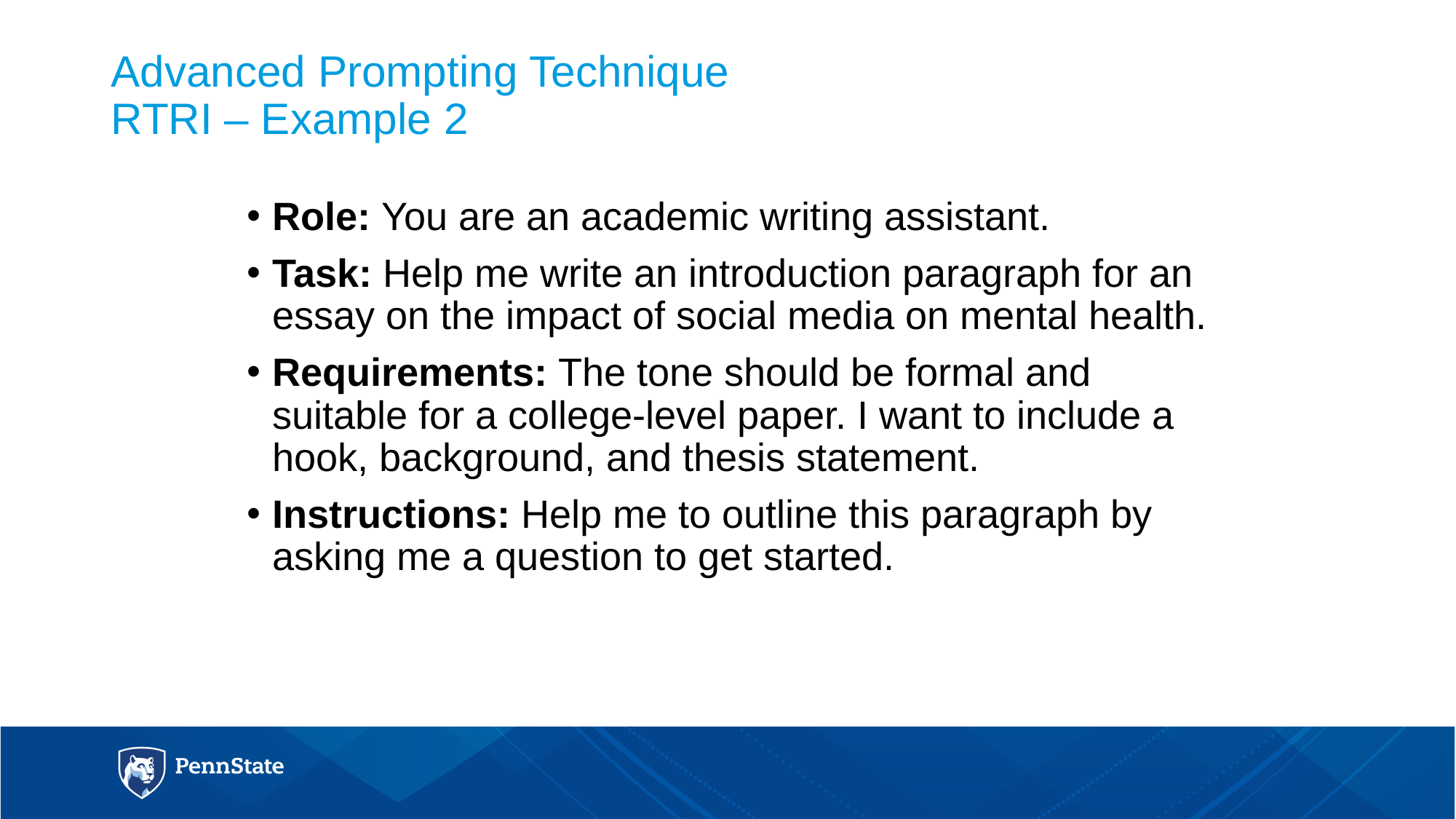

# Advanced Prompting Technique RTRI – Example 2
Role: You are an academic writing assistant.
Task: Help me write an introduction paragraph for an essay on the impact of social media on mental health.
Requirements: The tone should be formal and suitable for a college-level paper. I want to include a hook, background, and thesis statement.
Instructions: Help me to outline this paragraph by asking me a question to get started.